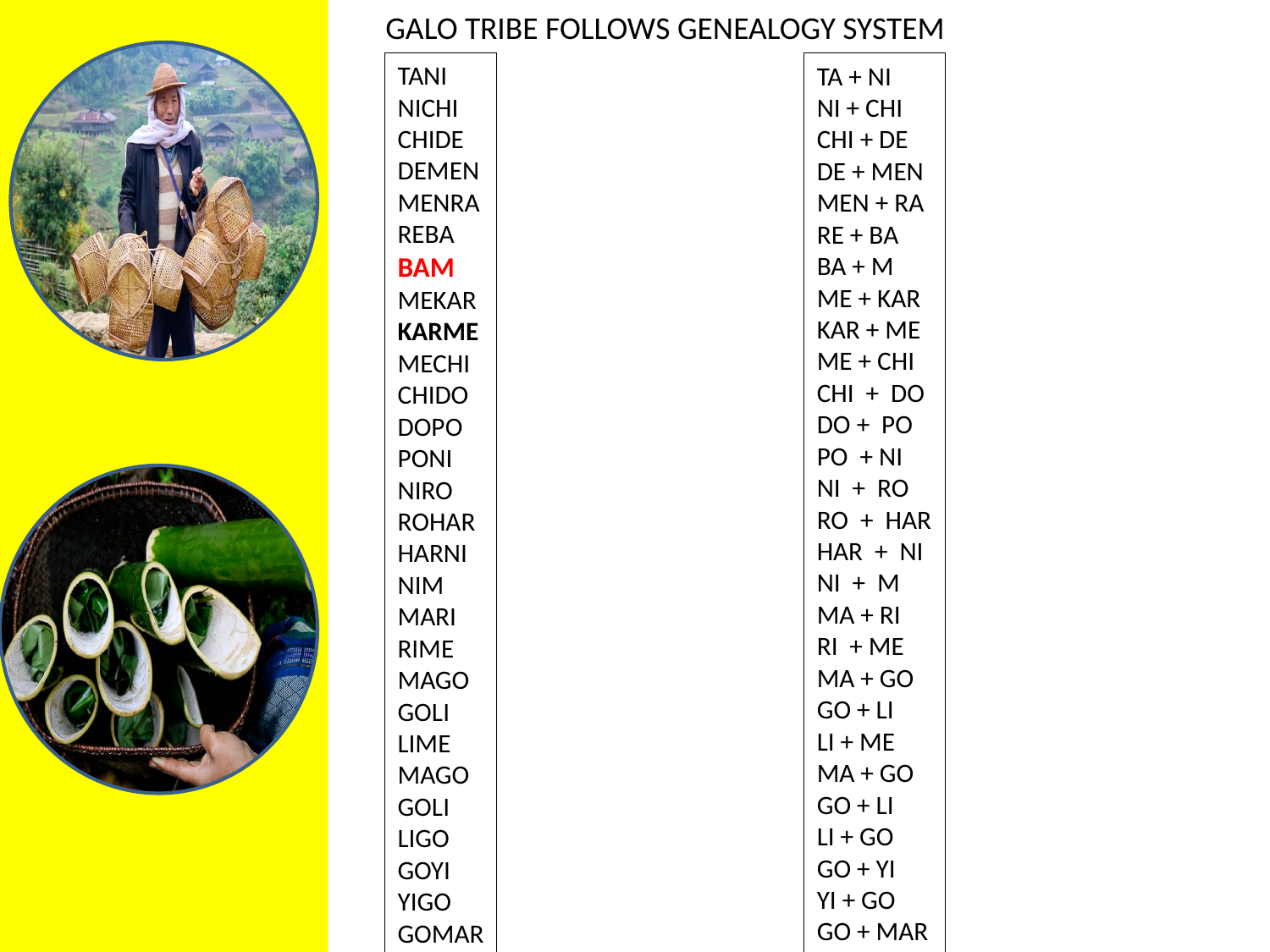

GALO TRIBE FOLLOWS GENEALOGY SYSTEM
TANI
NICHI
CHIDE
DEMEN
MENRA
REBA
BAM
MEKAR
KARME
MECHI
CHIDO
DOPO
PONI
NIRO
ROHAR
HARNI
NIM
MARI
RIME
MAGO
GOLI
LIME
MAGO
GOLI
LIGO
GOYI
YIGO
GOMAR
TA + NI
NI + CHI
CHI + DE
DE + MEN
MEN + RA
RE + BA
BA + M
ME + KAR
KAR + ME
ME + CHI
CHI  +  DO
DO +  PO
PO  + NI
NI  +  RO
RO  +  HAR
HAR  +  NI
NI  +  M
MA + RI
RI  + ME
MA + GO
GO + LI
LI + ME
MA + GO
GO + LI
LI + GO
GO + YI
YI + GO
GO + MAR